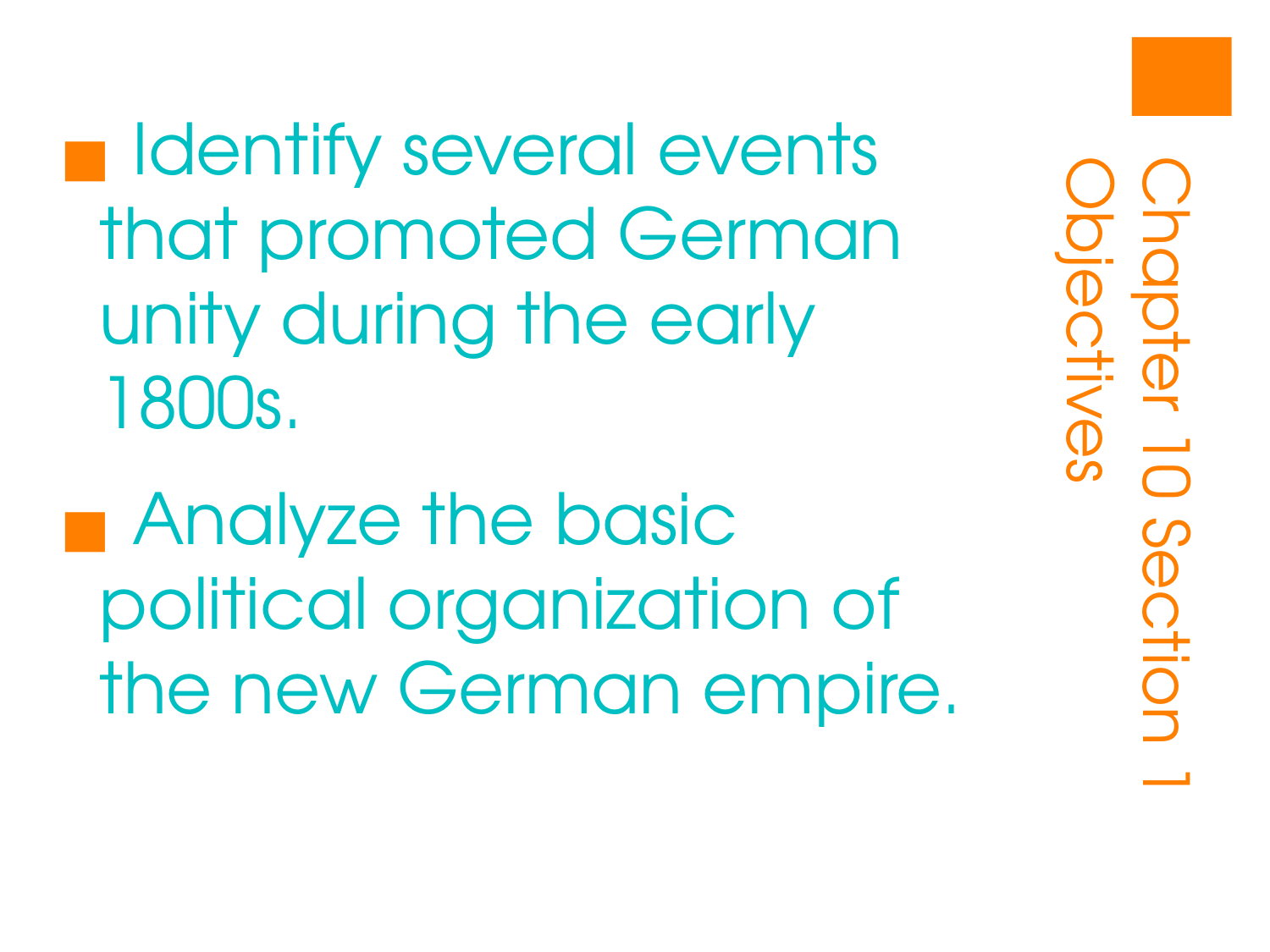

Identify several events that promoted German unity during the early 1800s.
Analyze the basic political organization of the new German empire.

# Chapter 10 Section 1 Objectives